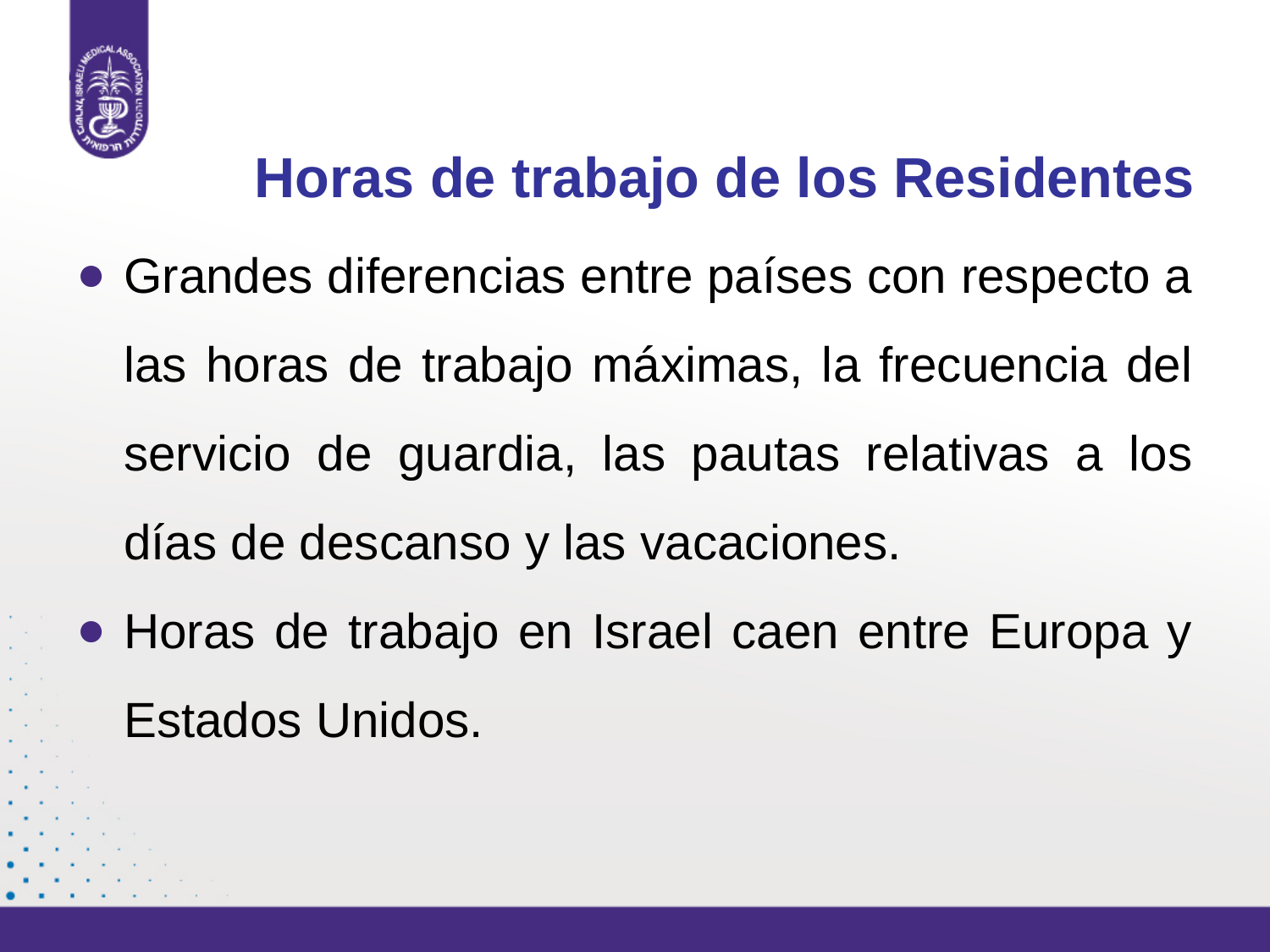

# Horas de trabajo de los Residentes
Grandes diferencias entre países con respecto a las horas de trabajo máximas, la frecuencia del servicio de guardia, las pautas relativas a los días de descanso y las vacaciones.
Horas de trabajo en Israel caen entre Europa y Estados Unidos.